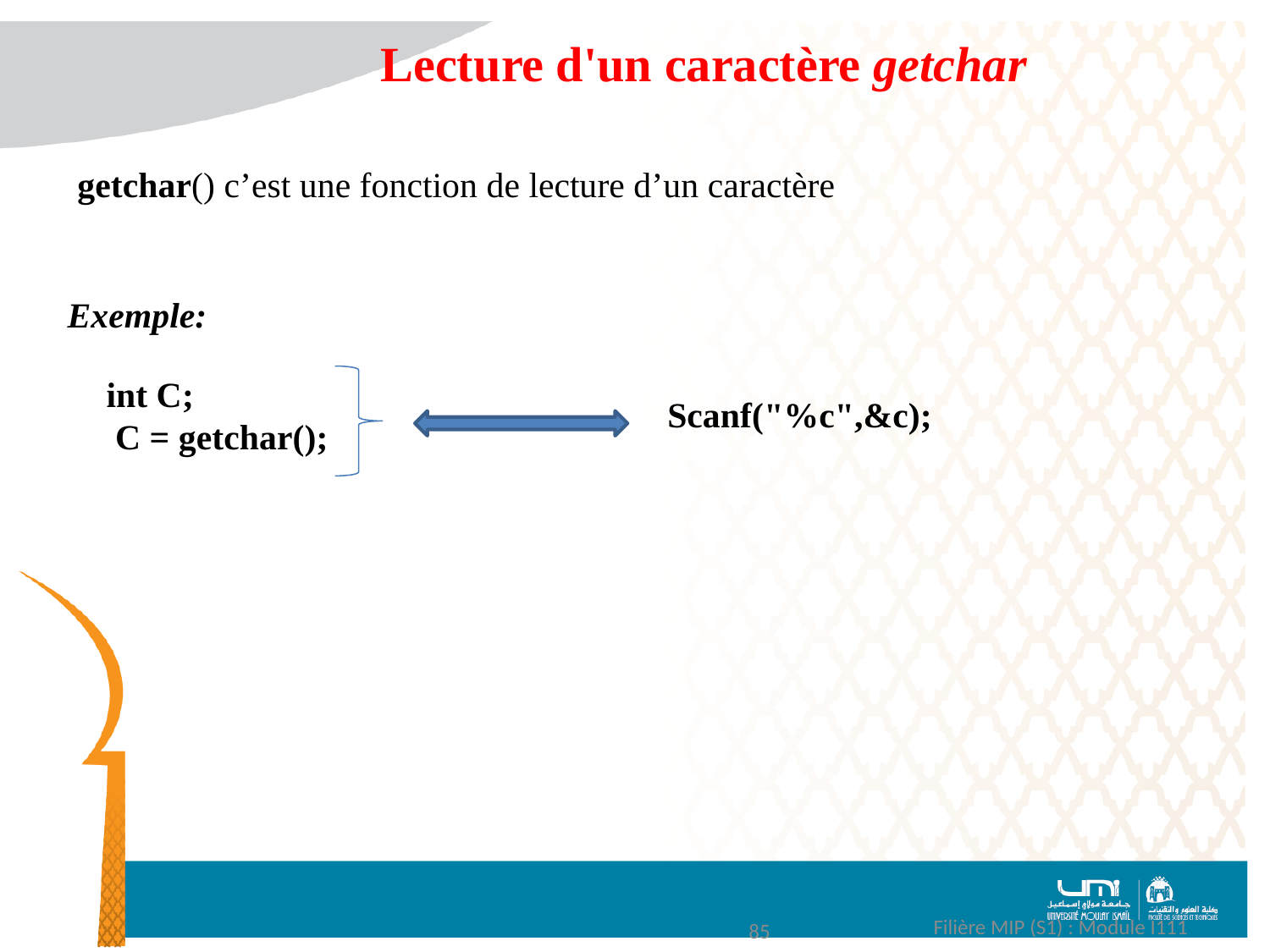

Lecture d'un caractère getchar
getchar() c’est une fonction de lecture d’un caractère
Exemple:
 int C;
  C = getchar();

Scanf("%c",&c);

Filière MIP (S1) : Module I111
85